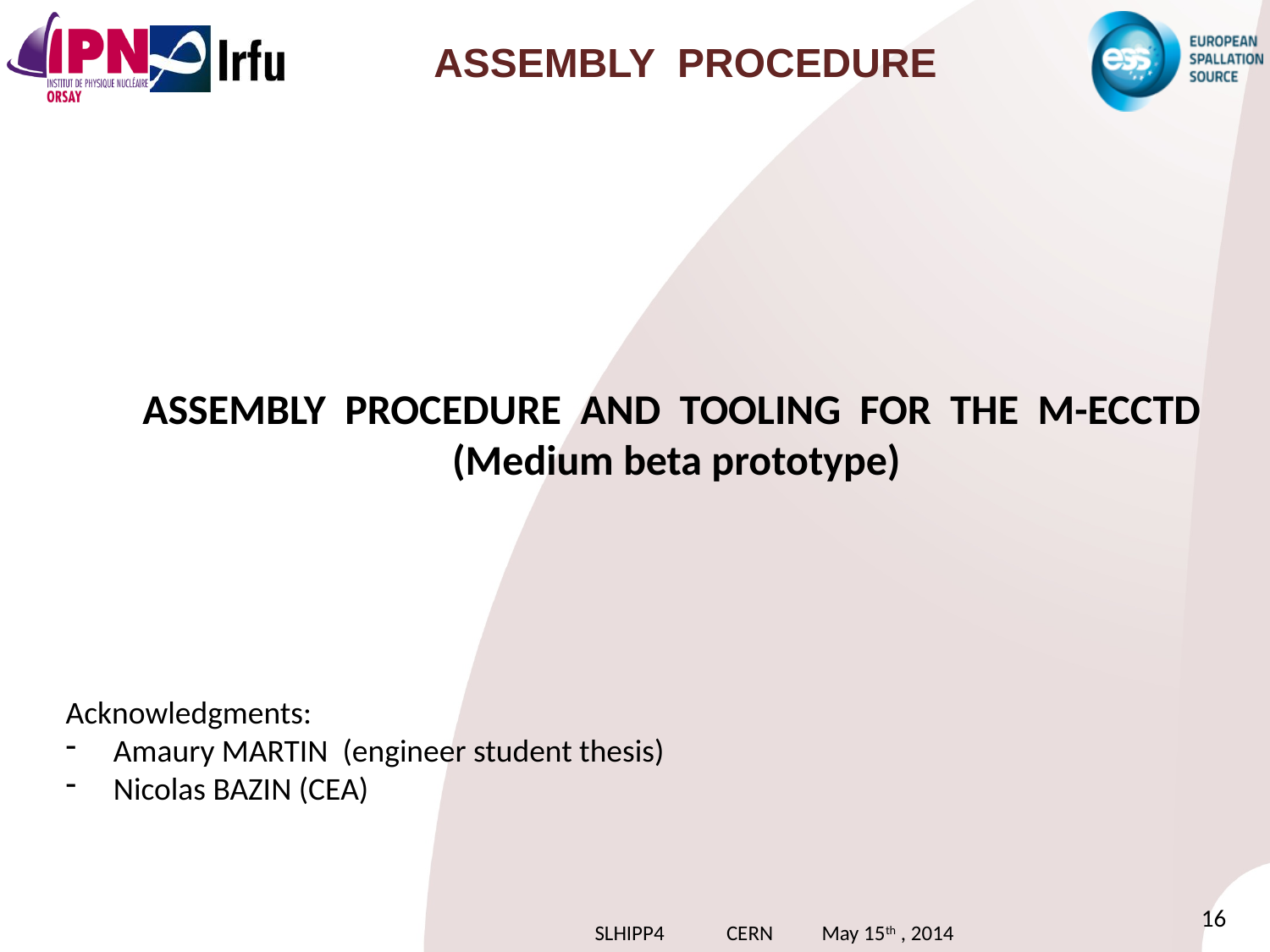

# Assembly  procedure
ASSEMBLY  PROCEDURE  AND  TOOLING  FOR  THE  M-ECCTD
(Medium beta prototype)
Acknowledgments:
Amaury MARTIN  (engineer student thesis)
Nicolas BAZIN (CEA)